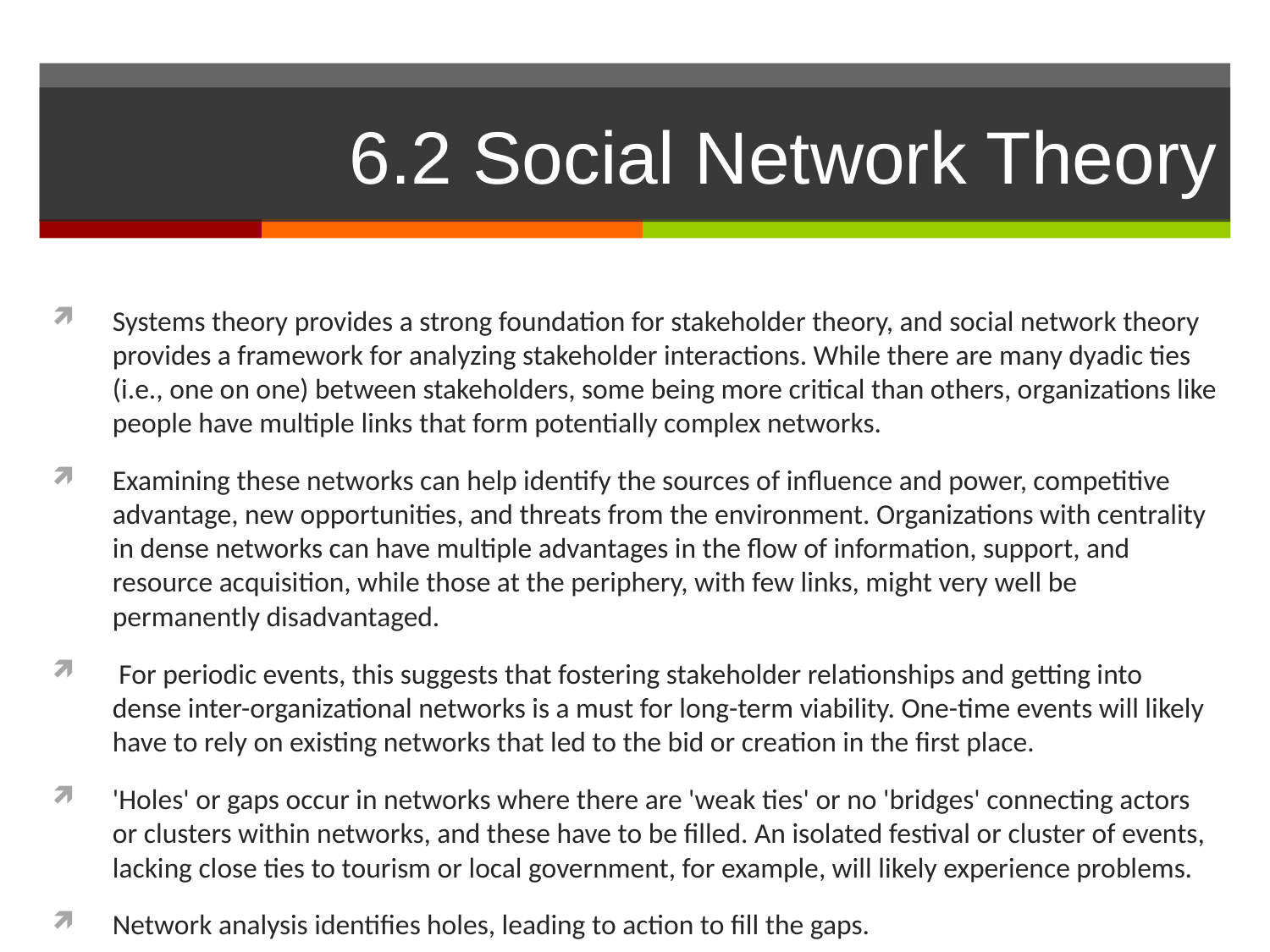

# 6.2 Social Network Theory
Systems theory provides a strong foundation for stakeholder theory, and social network theory provides a framework for analyzing stakeholder interactions. While there are many dyadic ties (i.e., one on one) between stakeholders, some being more critical than others, organizations like people have multiple links that form potentially complex networks.
Examining these networks can help identify the sources of influence and power, competitive advantage, new opportunities, and threats from the environment. Organizations with centrality in dense networks can have multiple advantages in the flow of information, support, and resource acquisition, while those at the periphery, with few links, might very well be permanently disadvantaged.
 For periodic events, this suggests that fostering stakeholder relationships and getting into dense inter-organizational networks is a must for long-term viability. One-time events will likely have to rely on existing networks that led to the bid or creation in the first place.
'Holes' or gaps occur in networks where there are 'weak ties' or no 'bridges' connecting actors or clusters within networks, and these have to be filled. An isolated festival or cluster of events, lacking close ties to tourism or local government, for example, will likely experience problems.
Network analysis identifies holes, leading to action to fill the gaps.